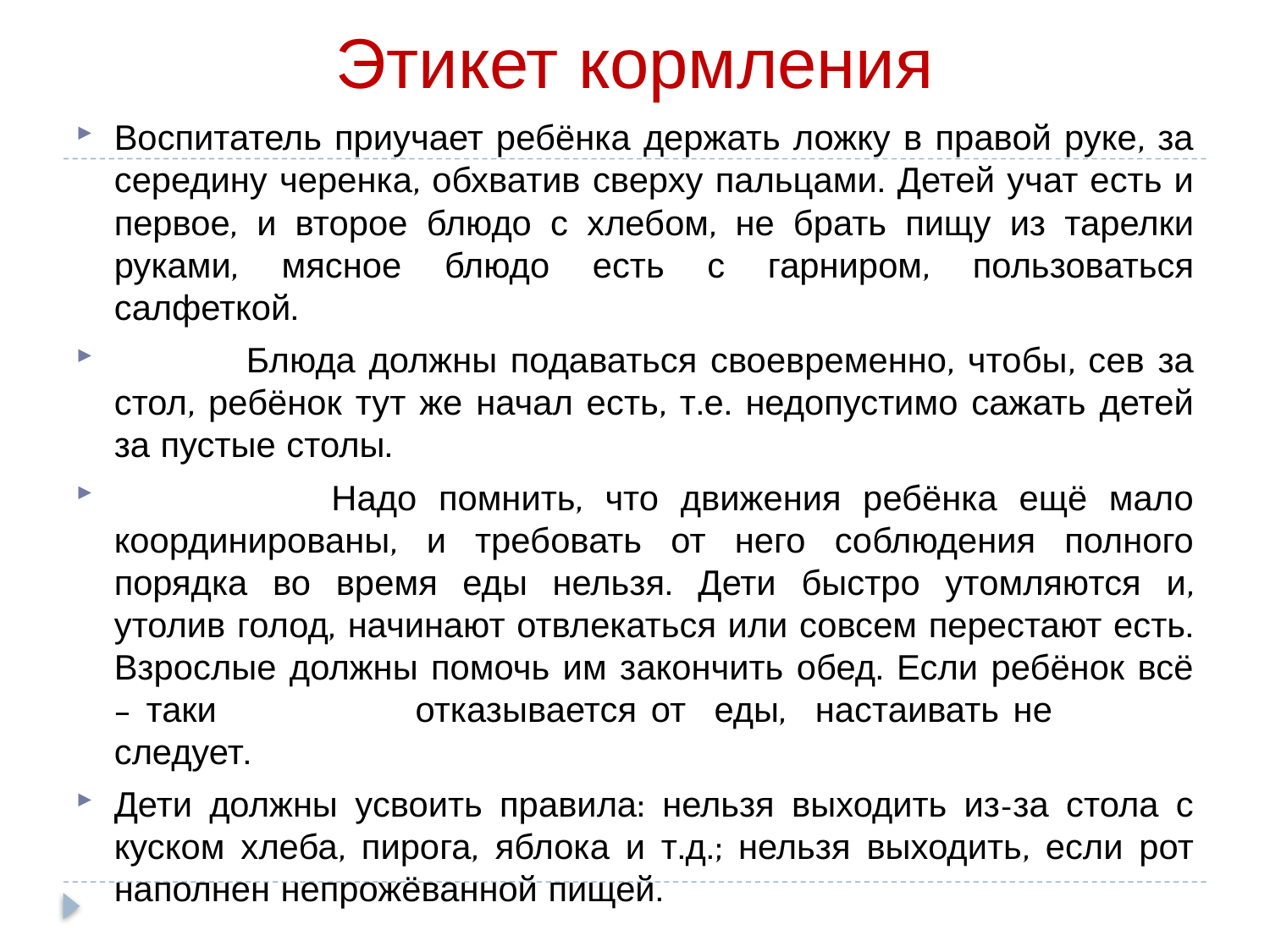

# Этикет кормления
Воспитатель приучает ребёнка держать ложку в правой руке, за середину черенка, обхватив сверху пальцами. Детей учат есть и первое, и второе блюдо с хлебом, не брать пищу из тарелки руками, мясное блюдо есть с гарниром, пользоваться салфеткой.
          Блюда должны подаваться своевременно, чтобы, сев за стол, ребёнок тут же начал есть, т.е. недопустимо сажать детей за пустые столы.
          Надо помнить, что движения ребёнка ещё мало координированы, и требовать от него соблюдения полного порядка во время еды нельзя. Дети быстро утомляются и, утолив голод, начинают отвлекаться или совсем перестают есть. Взрослые должны помочь им закончить обед. Если ребёнок всё – таки              отказывается от  еды,  настаивать не           следует.
Дети должны усвоить правила: нельзя выходить из-за стола с куском хлеба, пирога, яблока и т.д.; нельзя выходить, если рот наполнен непрожёванной пищей.